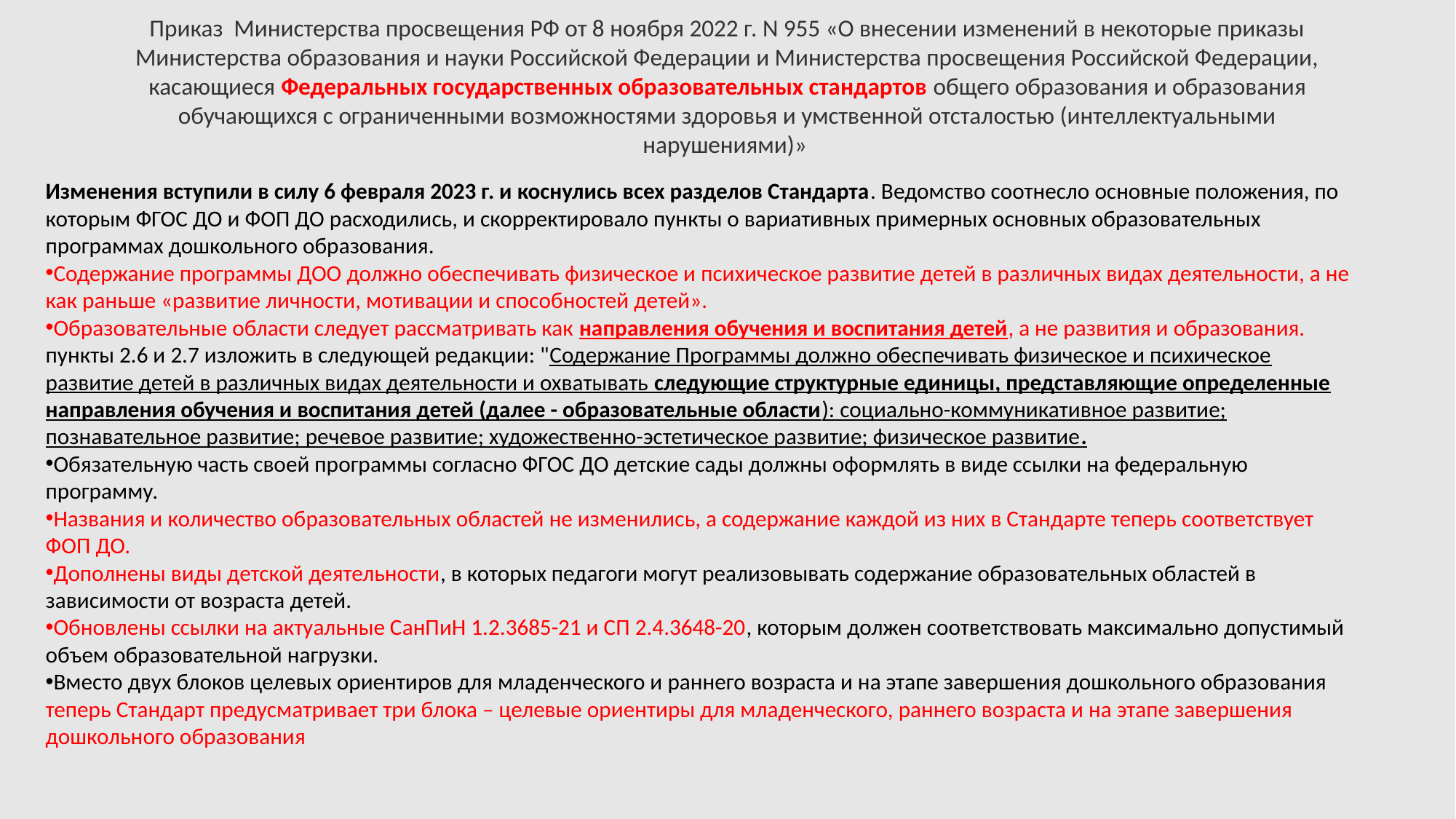

# Приказ  Министерства просвещения РФ от 8 ноября 2022 г. N 955 «О внесении изменений в некоторые приказы Министерства образования и науки Российской Федерации и Министерства просвещения Российской Федерации, касающиеся Федеральных государственных образовательных стандартов общего образования и образования обучающихся с ограниченными возможностями здоровья и умственной отсталостью (интеллектуальными нарушениями)»
Изменения вступили в силу 6 февраля 2023 г. и коснулись всех разделов Стандарта. Ведомство соотнесло основные положения, по которым ФГОС ДО и ФОП ДО расходились, и скорректировало пункты о вариативных примерных основных образовательных программах дошкольного образования.
Содержание программы ДОО должно обеспечивать физическое и психическое развитие детей в различных видах деятельности, а не как раньше «развитие личности, мотивации и способностей детей».
Образовательные области следует рассматривать как направления обучения и воспитания детей, а не развития и образования. пункты 2.6 и 2.7 изложить в следующей редакции: "Содержание Программы должно обеспечивать физическое и психическое развитие детей в различных видах деятельности и охватывать следующие структурные единицы, представляющие определенные направления обучения и воспитания детей (далее - образовательные области): социально-коммуникативное развитие; познавательное развитие; речевое развитие; художественно-эстетическое развитие; физическое развитие.
Обязательную часть своей программы согласно ФГОС ДО детские сады должны оформлять в виде ссылки на федеральную программу.
Названия и количество образовательных областей не изменились, а содержание каждой из них в Стандарте теперь соответствует ФОП ДО.
Дополнены виды детской деятельности, в которых педагоги могут реализовывать содержание образовательных областей в зависимости от возраста детей.
Обновлены ссылки на актуальные СанПиН 1.2.3685-21 и СП 2.4.3648-20, которым должен соответствовать максимально допустимый объем образовательной нагрузки.
Вместо двух блоков целевых ориентиров для младенческого и раннего возраста и на этапе завершения дошкольного образования теперь Стандарт предусматривает три блока – целевые ориентиры для младенческого, раннего возраста и на этапе завершения дошкольного образования